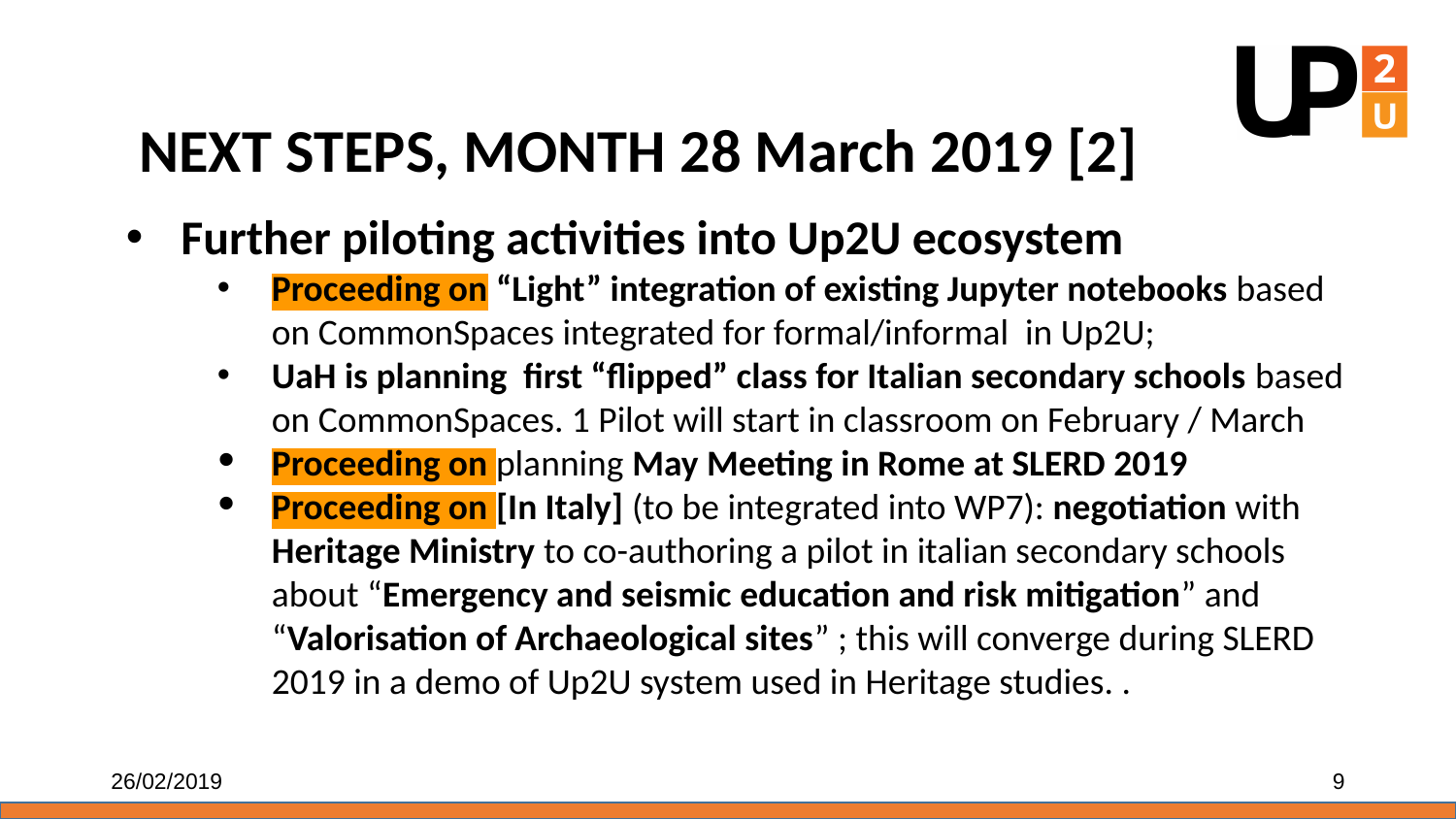

NEXT STEPS, MONTH 28 March 2019 [2]

Further piloting activities into Up2U ecosystem
Proceeding on “Light” integration of existing Jupyter notebooks based on CommonSpaces integrated for formal/informal  in Up2U;
UaH is planning  first “flipped” class for Italian secondary schools based on CommonSpaces. 1 Pilot will start in classroom on February / March
Proceeding on planning May Meeting in Rome at SLERD 2019
Proceeding on [In Italy] (to be integrated into WP7): negotiation with Heritage Ministry to co-authoring a pilot in italian secondary schools  about “Emergency and seismic education and risk mitigation” and “Valorisation of Archaeological sites” ; this will converge during SLERD 2019 in a demo of Up2U system used in Heritage studies. .
26/02/2019

9